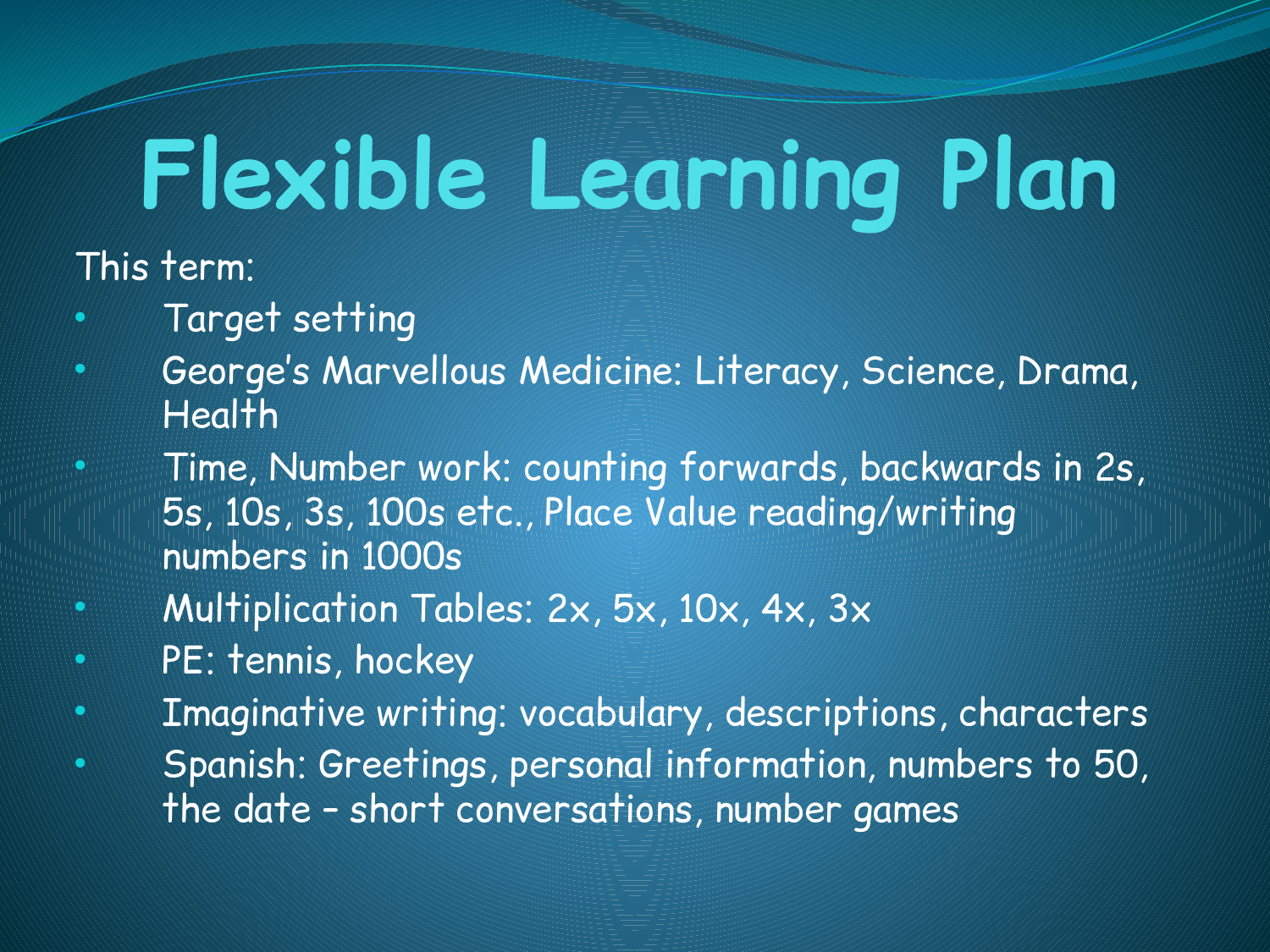

# Flexible Learning Plan
This term:
Target setting
George’s Marvellous Medicine: Literacy, Science, Drama, Health
Time, Number work: counting forwards, backwards in 2s, 5s, 10s, 3s, 100s etc., Place Value reading/writing numbers in 1000s
Multiplication Tables: 2x, 5x, 10x, 4x, 3x
PE: tennis, hockey
Imaginative writing: vocabulary, descriptions, characters
Spanish: Greetings, personal information, numbers to 50, the date – short conversations, number games